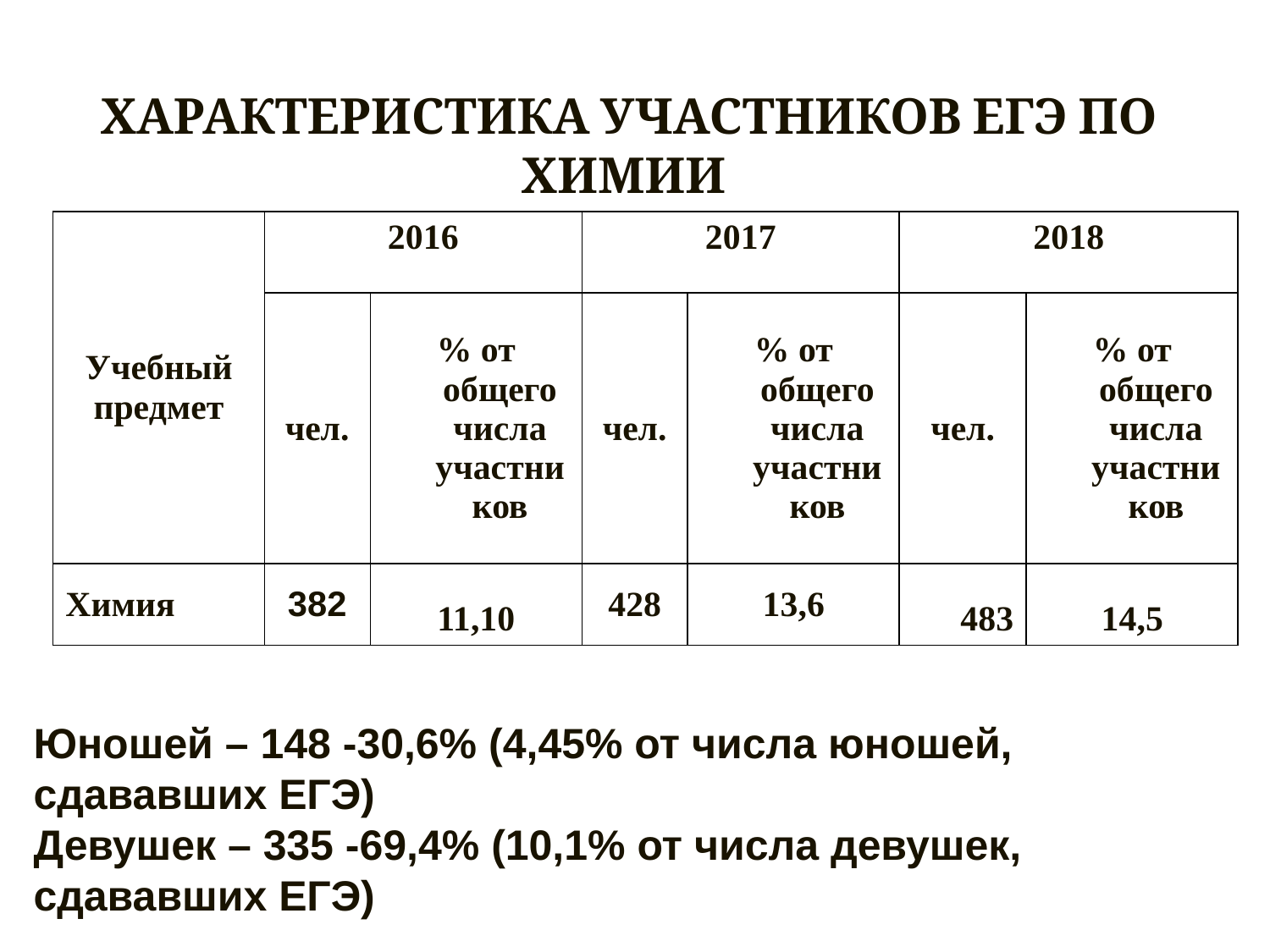

ХАРАКТЕРИСТИКА УЧАСТНИКОВ ЕГЭ ПО ХИМИИ
| Учебный предмет | 2016 |  | 2017 |  | 2018 |  |
| --- | --- | --- | --- | --- | --- | --- |
|  | чел. | % от общего числа участников | чел. | % от общего числа участников | чел. | % от общего числа участников |
| Химия | 382 | 11,10 | 428 | 13,6 | 483 | 14,5 |

Юношей – 148 -30,6% (4,45% от числа юношей, сдававших ЕГЭ)
Девушек – 335 -69,4% (10,1% от числа девушек, сдававших ЕГЭ)